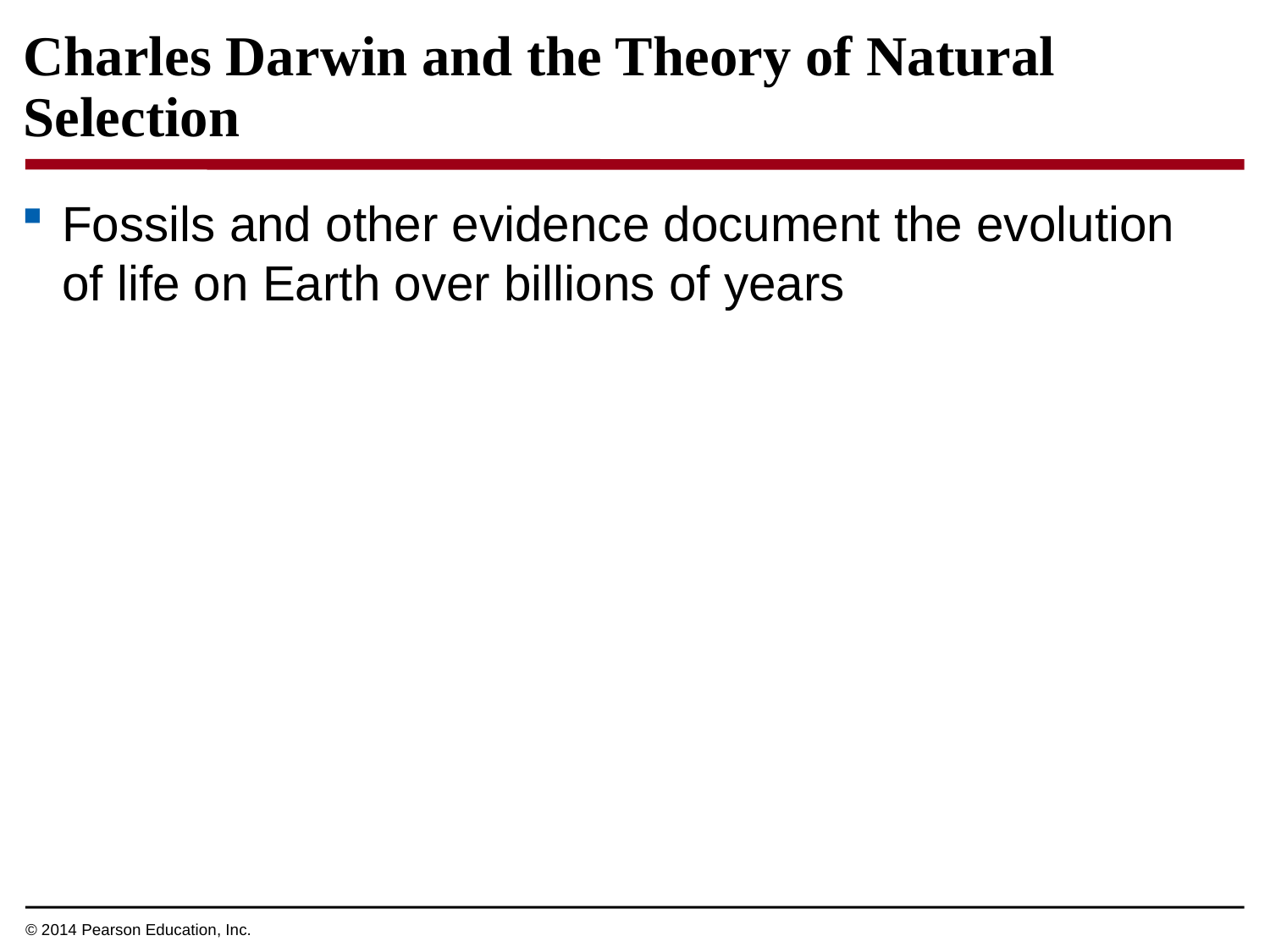

Charles Darwin and the Theory of Natural Selection

Fossils and other evidence document the evolution of life on Earth over billions of years